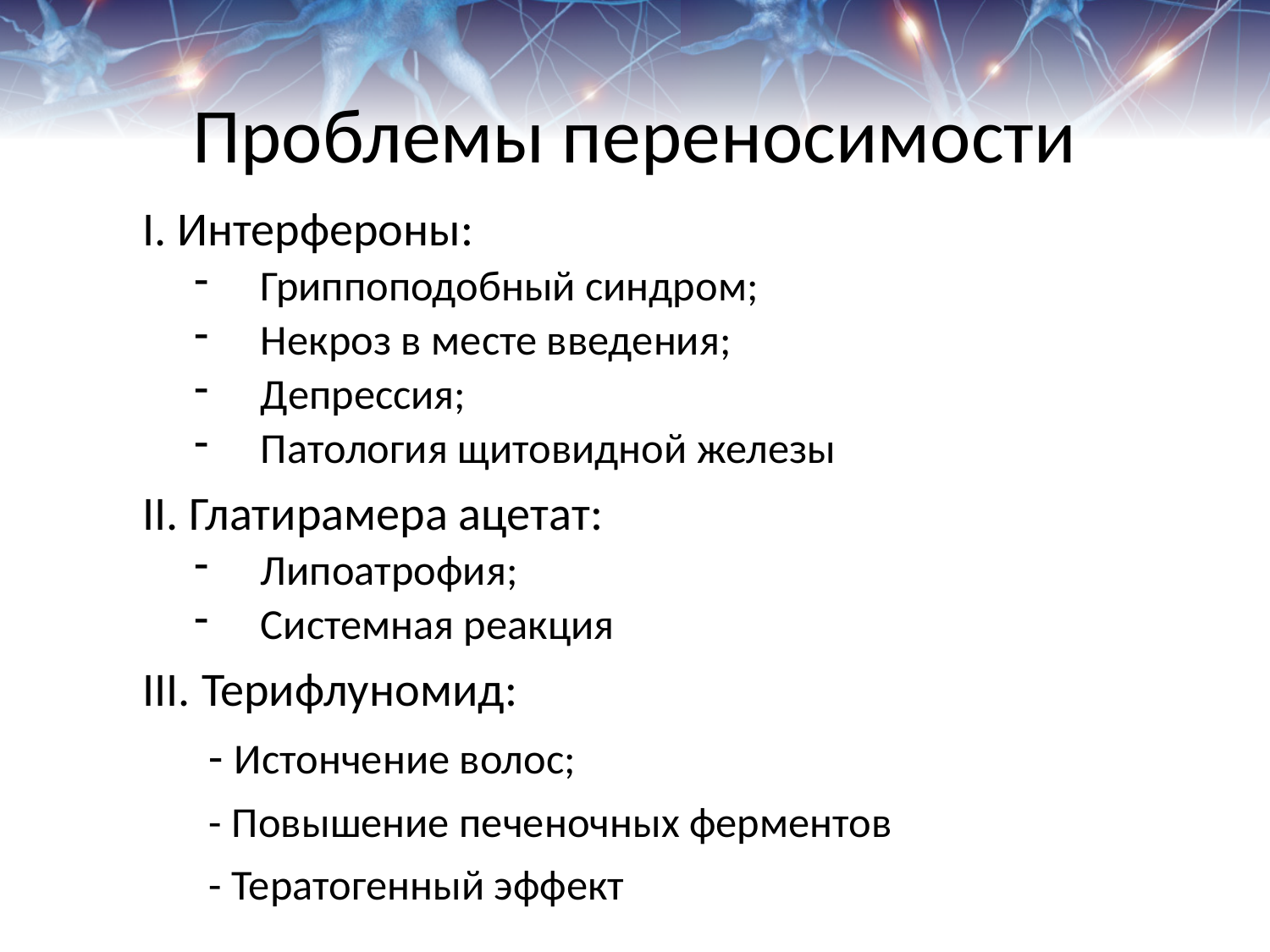

# Проблемы переносимости
I. Интерфероны:
Гриппоподобный синдром;
Некроз в месте введения;
Депрессия;
Патология щитовидной железы
II. Глатирамера ацетат:
Липоатрофия;
Системная реакция
III. Терифлуномид:
	- Истончение волос;
	- Повышение печеночных ферментов
	- Тератогенный эффект